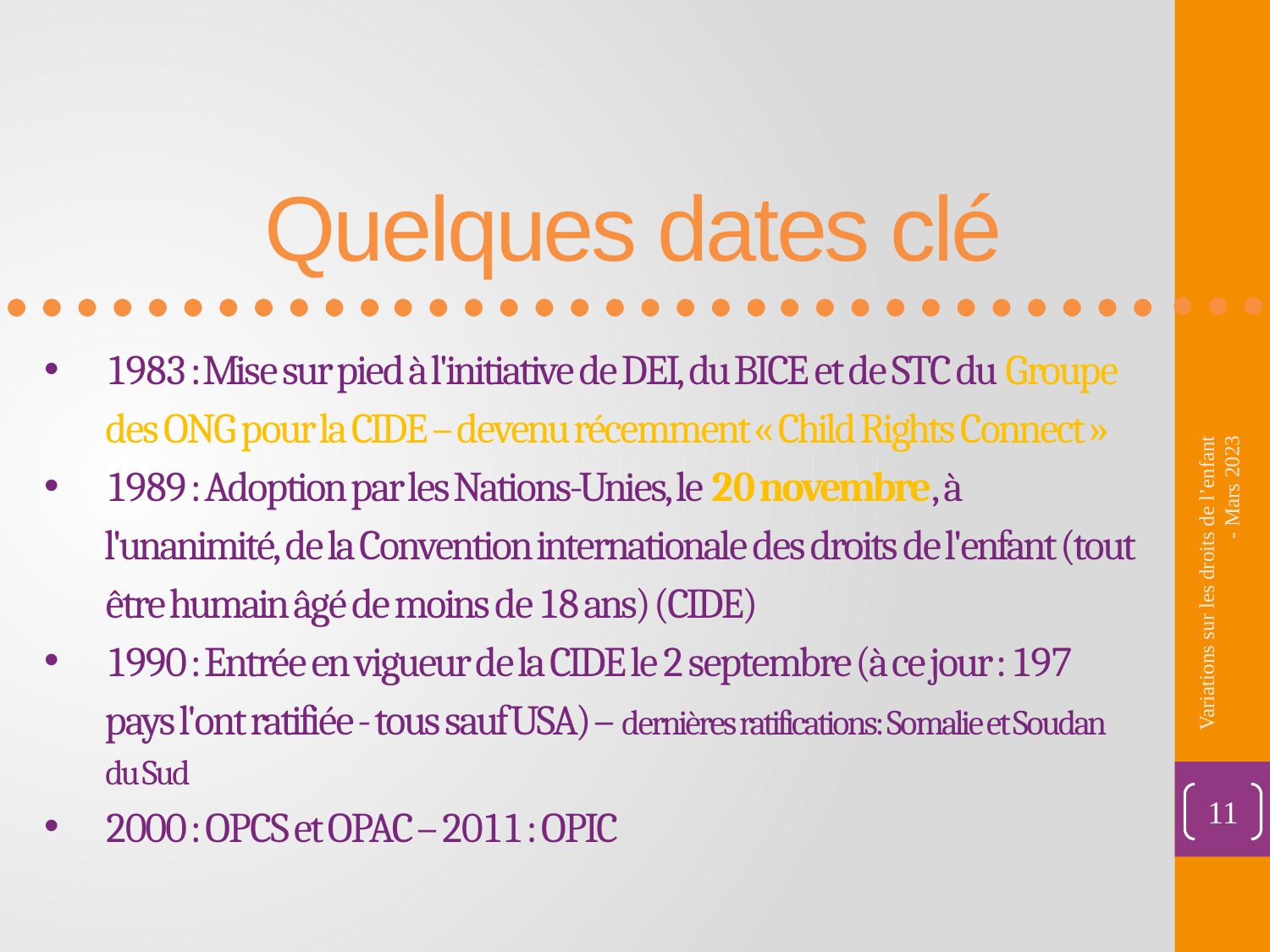

Quelques dates clé

1983 : Mise sur pied à l'initiative de DEI, du BICE et de STC du Groupe des ONG pour la CIDE – devenu récemment « Child Rights Connect »
1989 : Adoption par les Nations-Unies, le 20 novembre, à l'unanimité, de la Convention internationale des droits de l'enfant (tout être humain âgé de moins de 18 ans) (CIDE)
1990 : Entrée en vigueur de la CIDE le 2 septembre (à ce jour : 197 pays l'ont ratifiée - tous sauf USA) – dernières ratifications: Somalie et Soudan du Sud
2000 : OPCS et OPAC – 2011 : OPIC
Variations sur les droits de l’enfant - Mars 2023
11